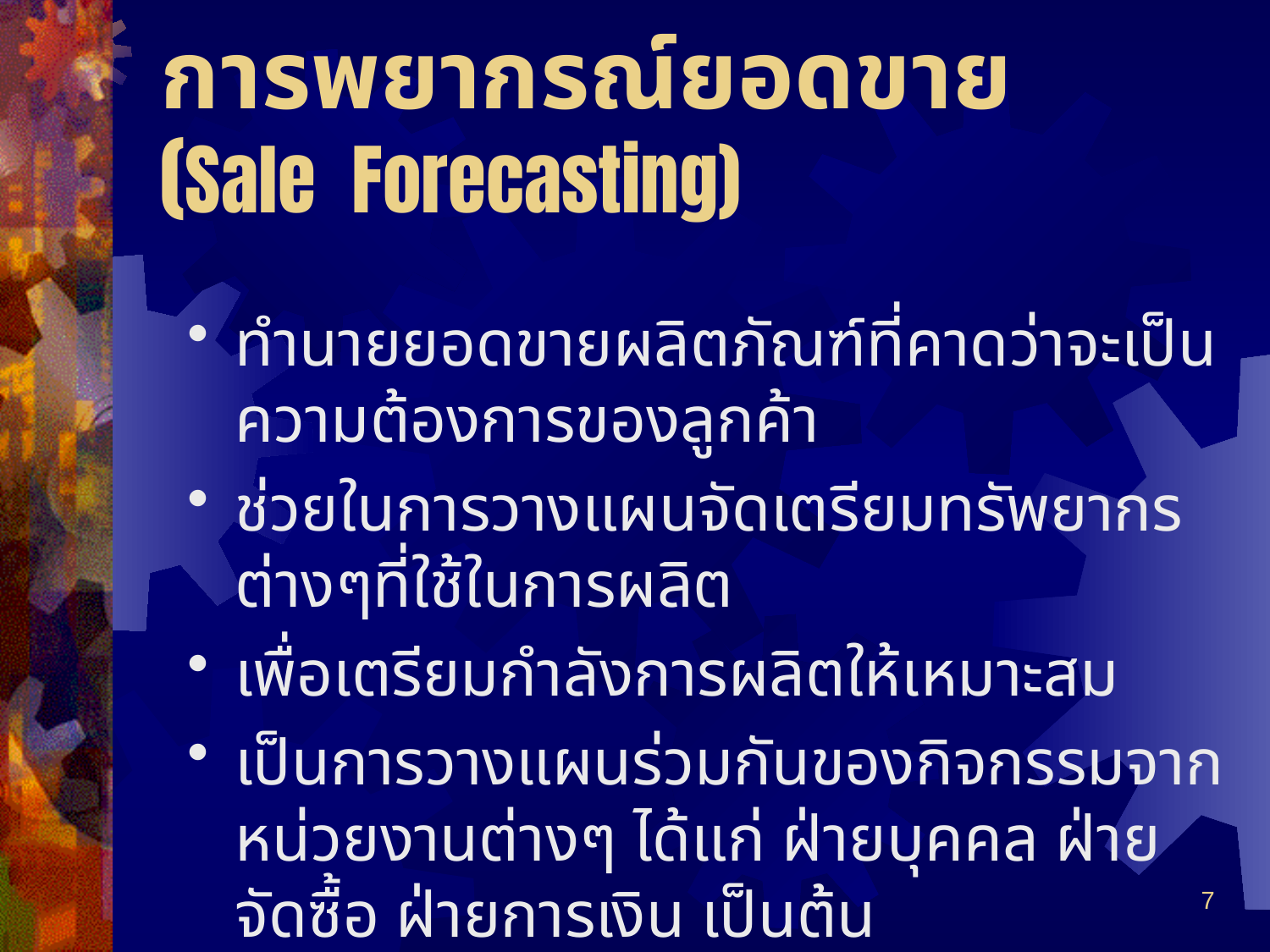

# การพยากรณ์ยอดขาย (Sale  Forecasting)
ทำนายยอดขายผลิตภัณฑ์ที่คาดว่าจะเป็นความต้องการของลูกค้า
ช่วยในการวางแผนจัดเตรียมทรัพยากรต่างๆที่ใช้ในการผลิต
เพื่อเตรียมกำลังการผลิตให้เหมาะสม
เป็นการวางแผนร่วมกันของกิจกรรมจากหน่วยงานต่างๆ ได้แก่ ฝ่ายบุคคล ฝ่ายจัดซื้อ ฝ่ายการเงิน เป็นต้น
7